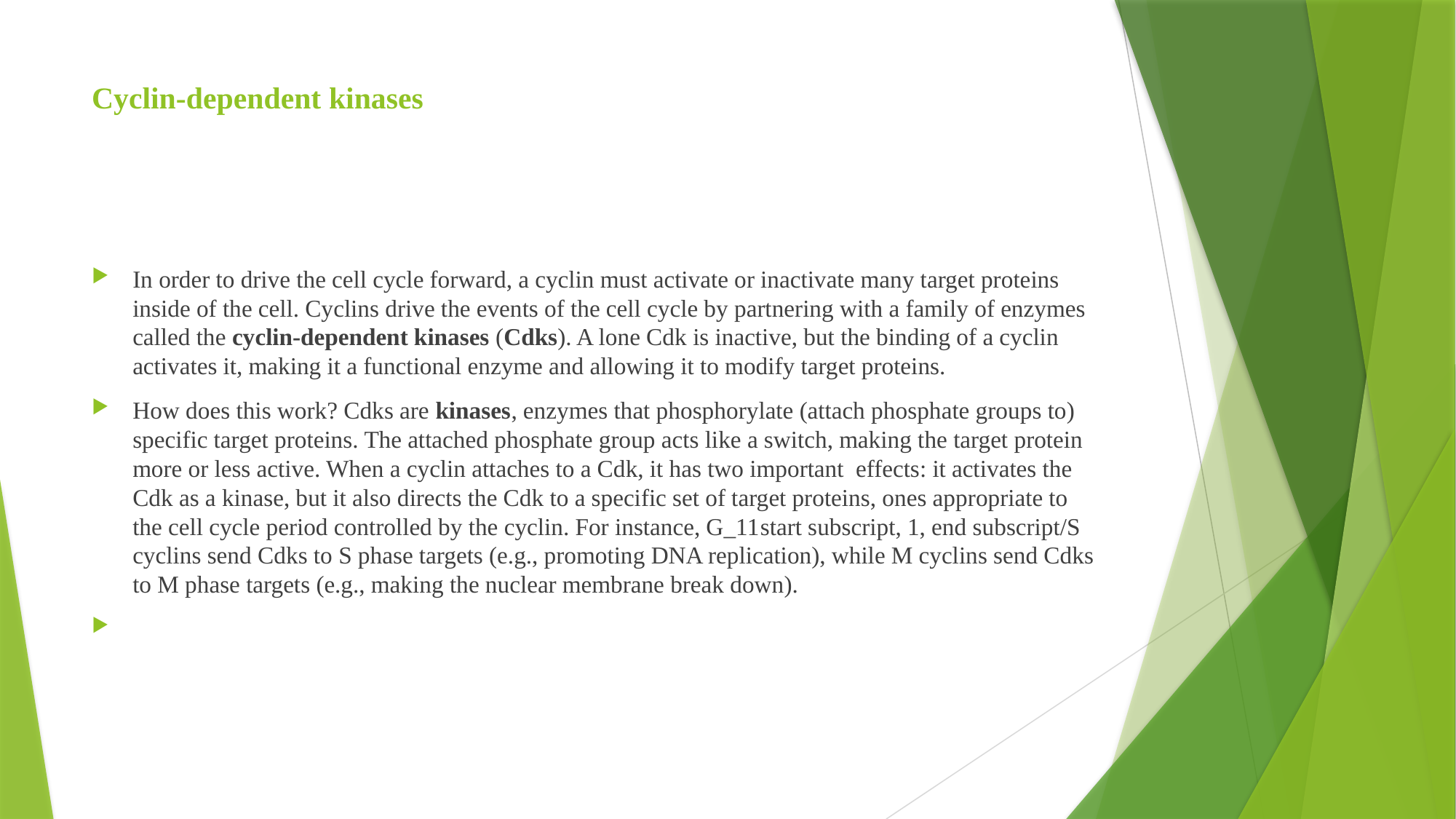

# Cyclin-dependent kinases
In order to drive the cell cycle forward, a cyclin must activate or inactivate many target proteins inside of the cell. Cyclins drive the events of the cell cycle by partnering with a family of enzymes called the cyclin-dependent kinases (Cdks). A lone Cdk is inactive, but the binding of a cyclin activates it, making it a functional enzyme and allowing it to modify target proteins.
How does this work? Cdks are kinases, enzymes that phosphorylate (attach phosphate groups to) specific target proteins. The attached phosphate group acts like a switch, making the target protein more or less active. When a cyclin attaches to a Cdk, it has two important  effects: it activates the Cdk as a kinase, but it also directs the Cdk to a specific set of target proteins, ones appropriate to the cell cycle period controlled by the cyclin. For instance, G_11​start subscript, 1, end subscript/S cyclins send Cdks to S phase targets (e.g., promoting DNA replication), while M cyclins send Cdks to M phase targets (e.g., making the nuclear membrane break down).